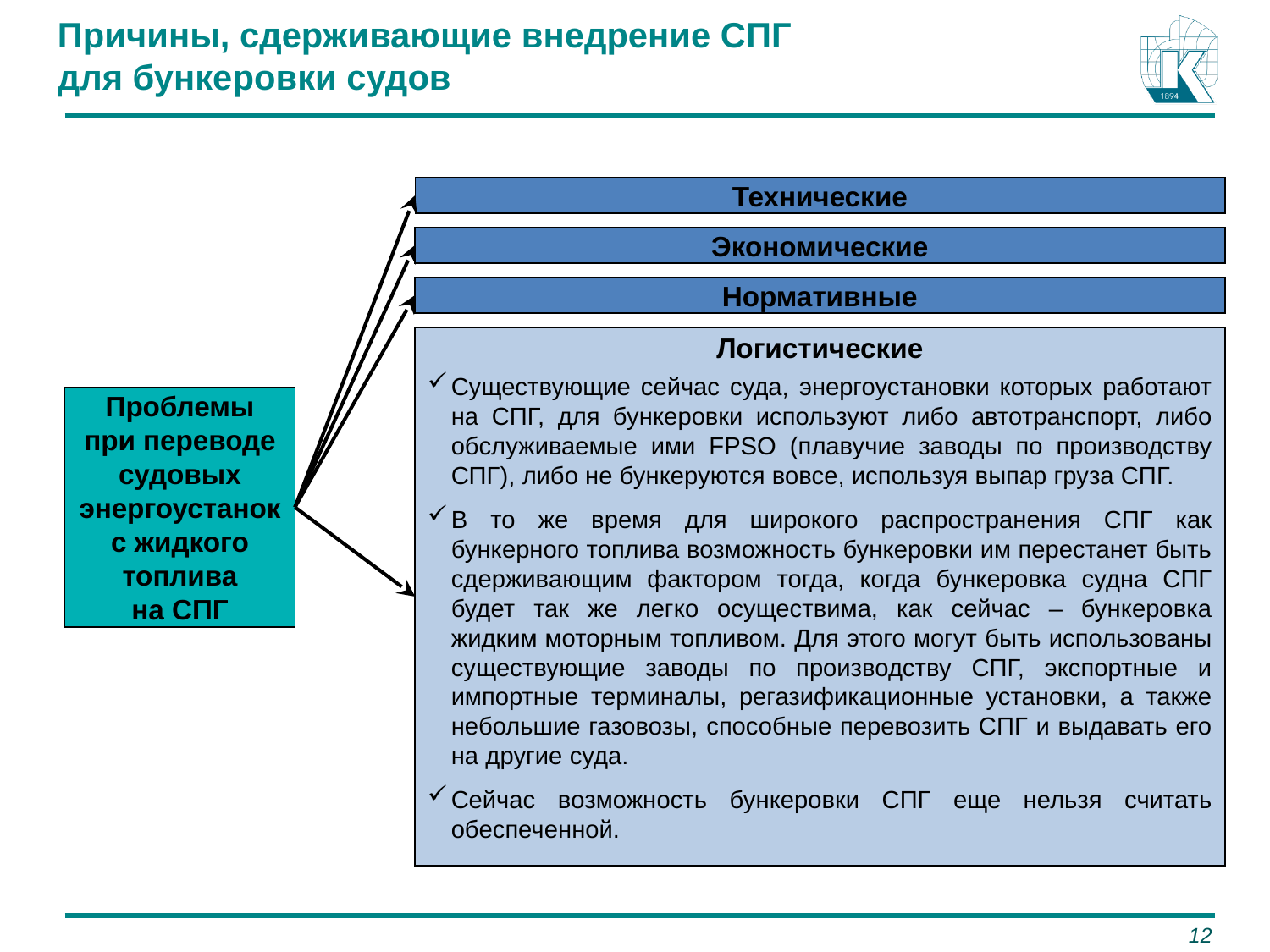

# Причины, сдерживающие внедрение СПГ для бункеровки судов
Технические
Экономические
Нормативные
Логистические
Существующие сейчас суда, энергоустановки которых работают на СПГ, для бункеровки используют либо автотранспорт, либо обслуживаемые ими FPSO (плавучие заводы по производству СПГ), либо не бункеруются вовсе, используя выпар груза СПГ.
В то же время для широкого распространения СПГ как бункерного топлива возможность бункеровки им перестанет быть сдерживающим фактором тогда, когда бункеровка судна СПГ будет так же легко осуществима, как сейчас – бункеровка жидким моторным топливом. Для этого могут быть использованы существующие заводы по производству СПГ, экспортные и импортные терминалы, регазификационные установки, а также небольшие газовозы, способные перевозить СПГ и выдавать его на другие суда.
Сейчас возможность бункеровки СПГ еще нельзя считать обеспеченной.

Проблемы
при переводе
судовых
энергоустанок
с жидкого топлива
на СПГ